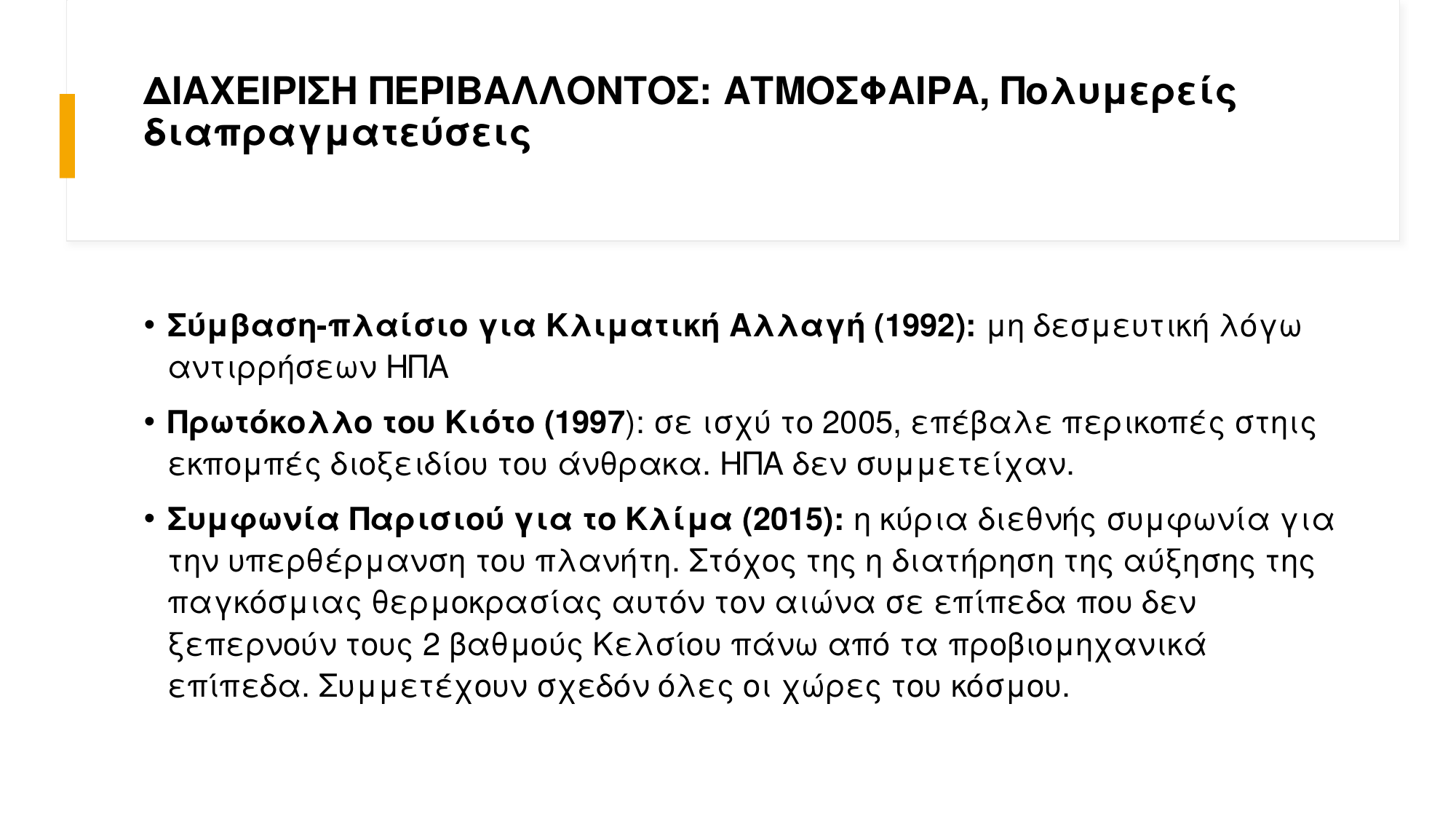

# ΔΙΑΧΕΙΡΙΣΗ ΠΕΡΙΒΑΛΛΟΝΤΟΣ: ΑΤΜΟΣΦΑΙΡΑ, Πολυμερείς διαπραγματεύσεις
Σύμβαση-πλαίσιο για Κλιματική Αλλαγή (1992): μη δεσμευτική λόγω αντιρρήσεων ΗΠΑ
Πρωτόκολλο του Κιότο (1997): σε ισχύ το 2005, επέβαλε περικοπές στηις εκπομπές διοξειδίου του άνθρακα. ΗΠΑ δεν συμμετείχαν.
Συμφωνία Παρισιού για το Κλίμα (2015): η κύρια διεθνής συμφωνία για την υπερθέρμανση του πλανήτη. Στόχος της η διατήρηση της αύξησης της παγκόσμιας θερμοκρασίας αυτόν τον αιώνα σε επίπεδα που δεν ξεπερνούν τους 2 βαθμούς Κελσίου πάνω από τα προβιομηχανικά επίπεδα. Συμμετέχουν σχεδόν όλες οι χώρες του κόσμου.